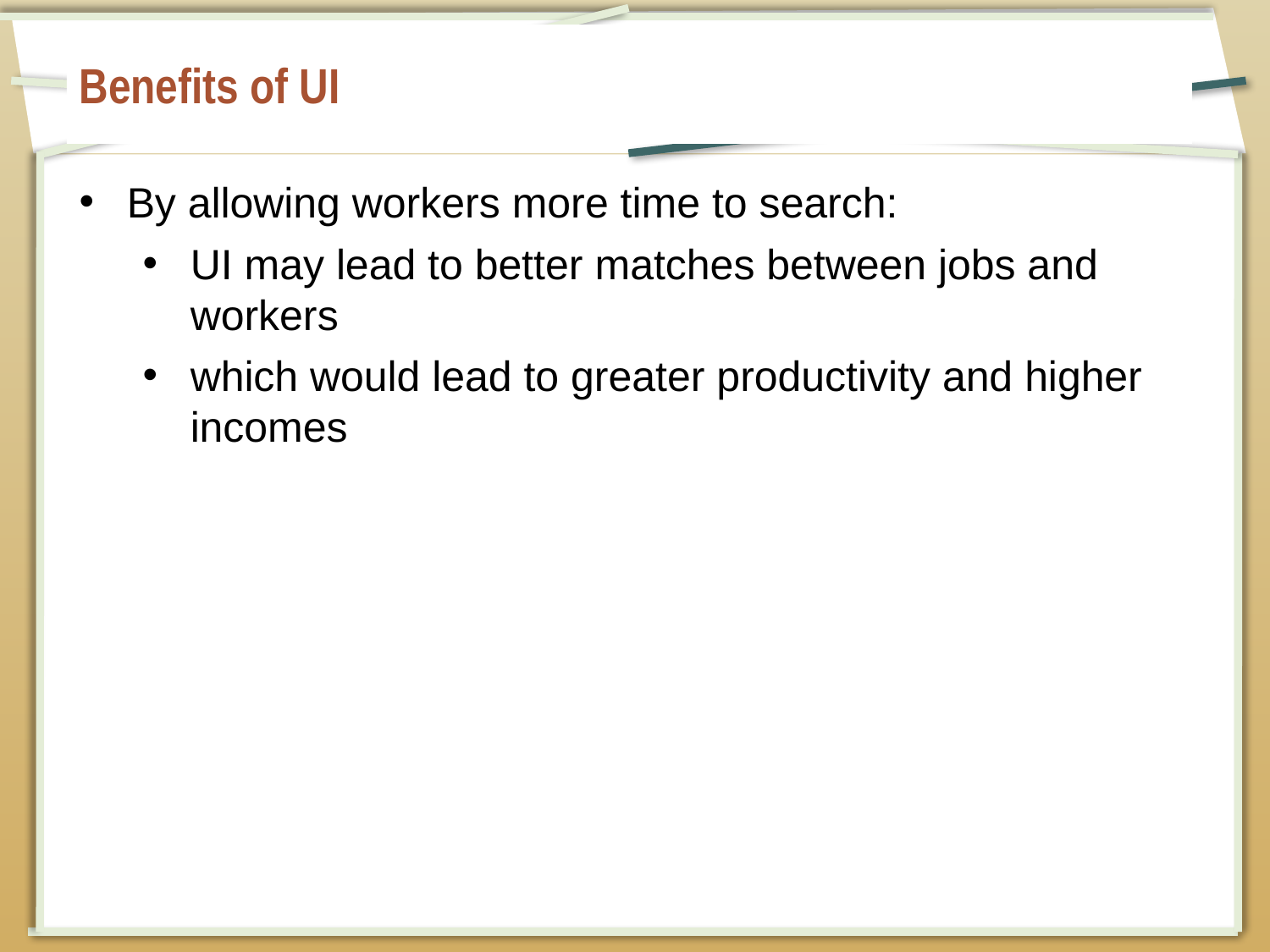

# Benefits of UI
By allowing workers more time to search:
UI may lead to better matches between jobs and workers
which would lead to greater productivity and higher incomes